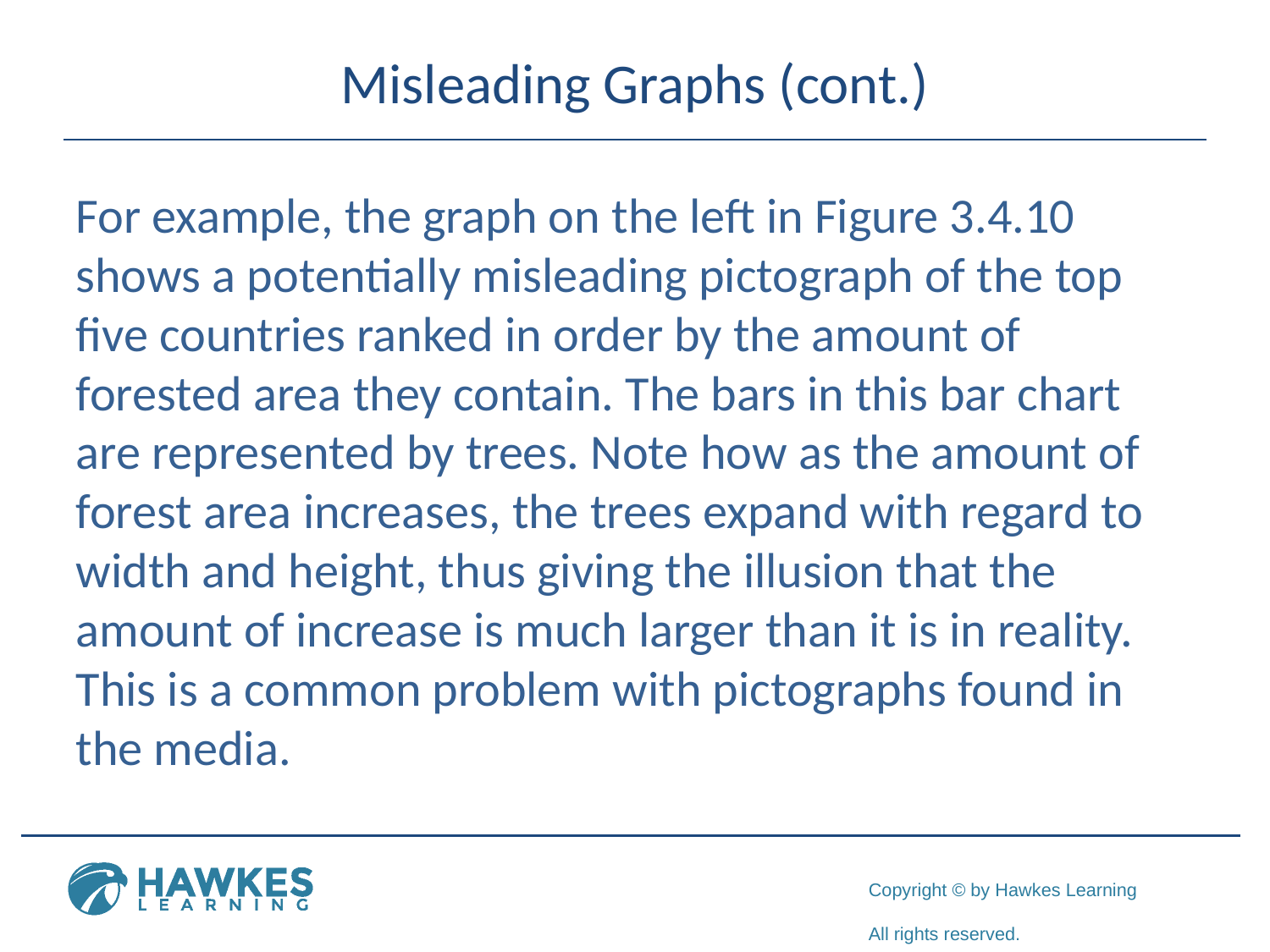

# Misleading Graphs (cont.)
For example, the graph on the left in Figure 3.4.10 shows a potentially misleading pictograph of the top five countries ranked in order by the amount of forested area they contain. The bars in this bar chart are represented by trees. Note how as the amount of forest area increases, the trees expand with regard to width and height, thus giving the illusion that the amount of increase is much larger than it is in reality. This is a common problem with pictographs found in the media.